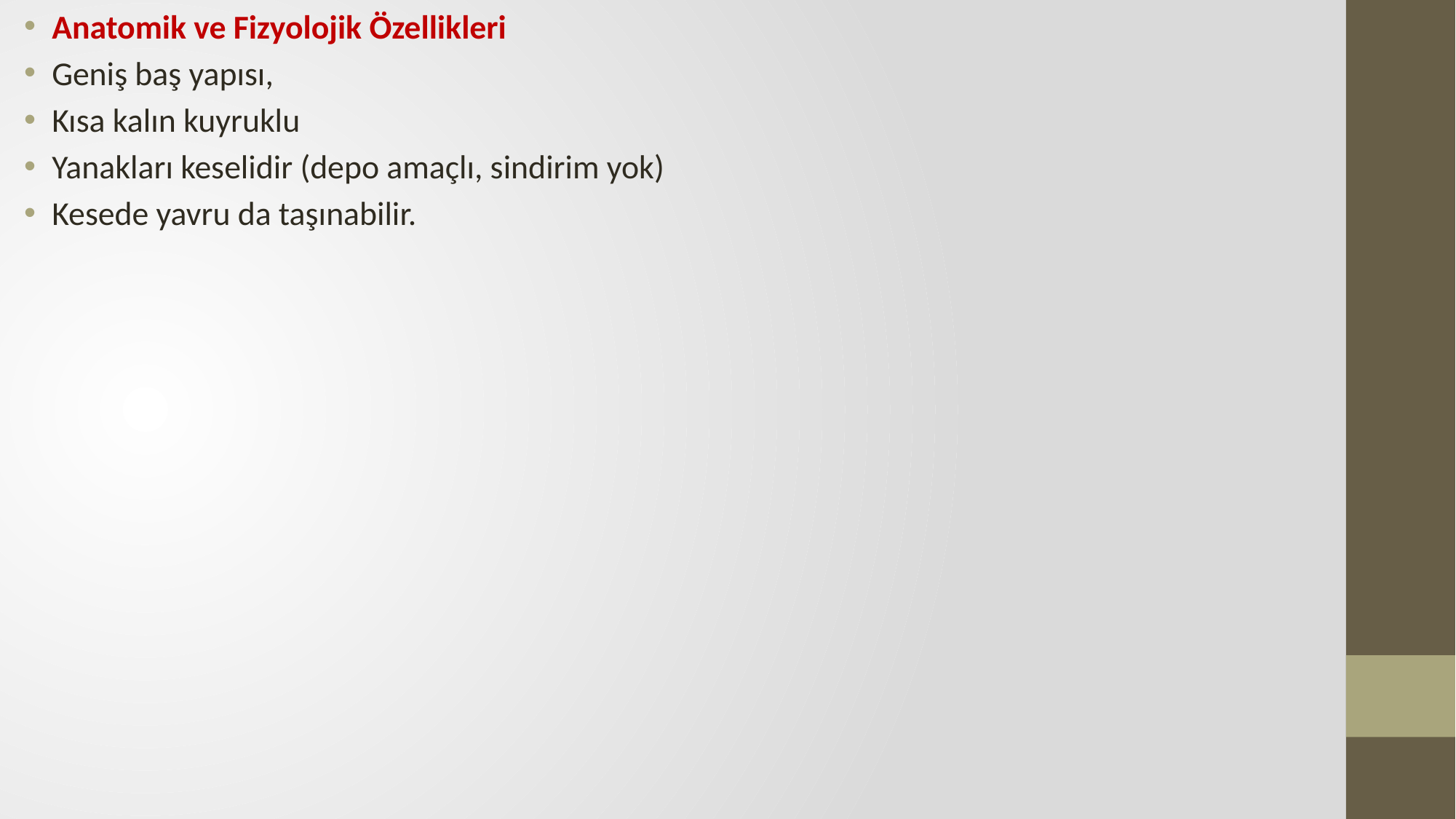

Anatomik ve Fizyolojik Özellikleri
Geniş baş yapısı,
Kısa kalın kuyruklu
Yanakları keselidir (depo amaçlı, sindirim yok)
Kesede yavru da taşınabilir.